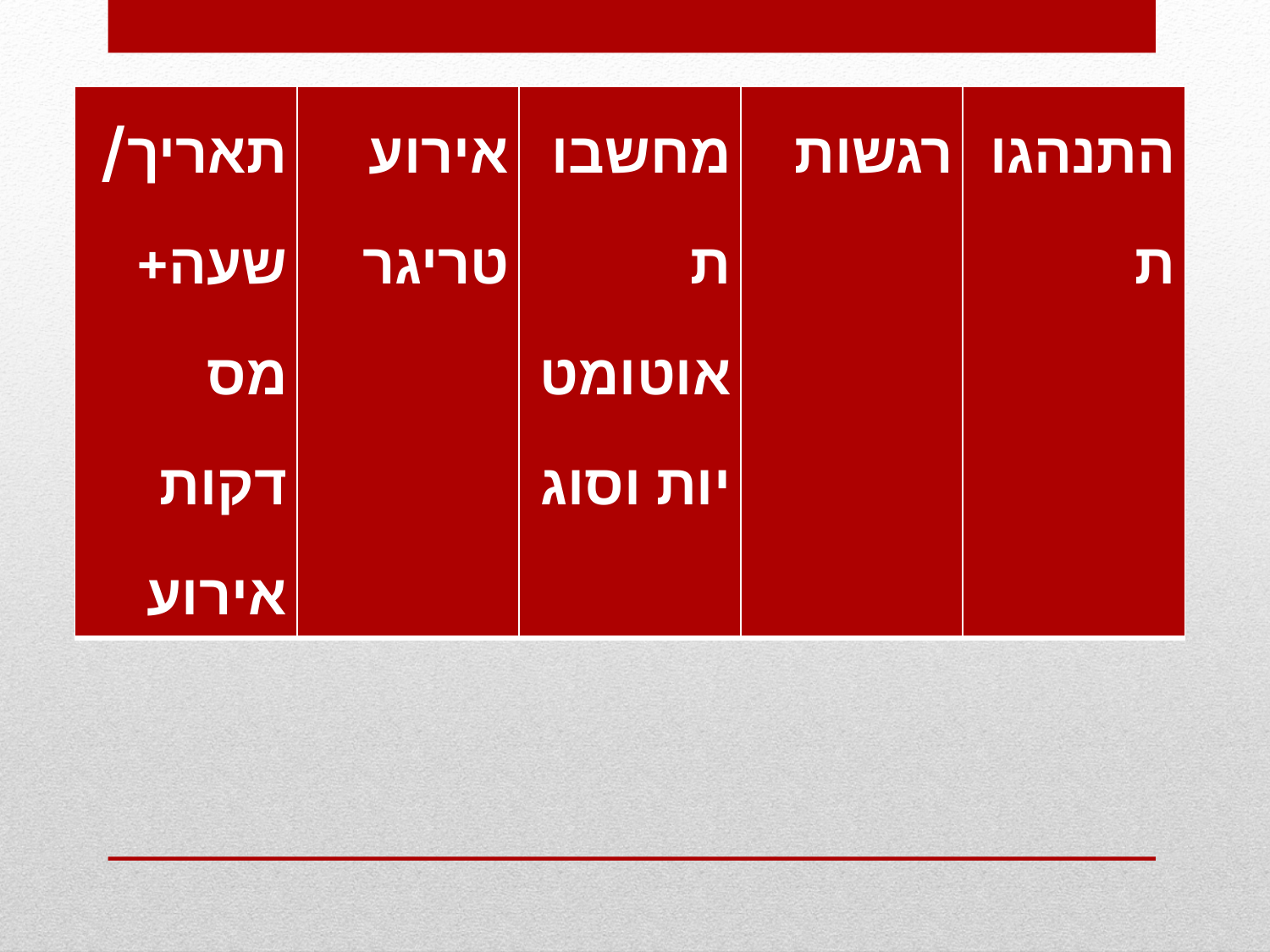

| תאריך/ שעה+ מס דקות אירוע | אירוע טריגר | מחשבות אוטומטיות וסוג | רגשות | התנהגות |
| --- | --- | --- | --- | --- |